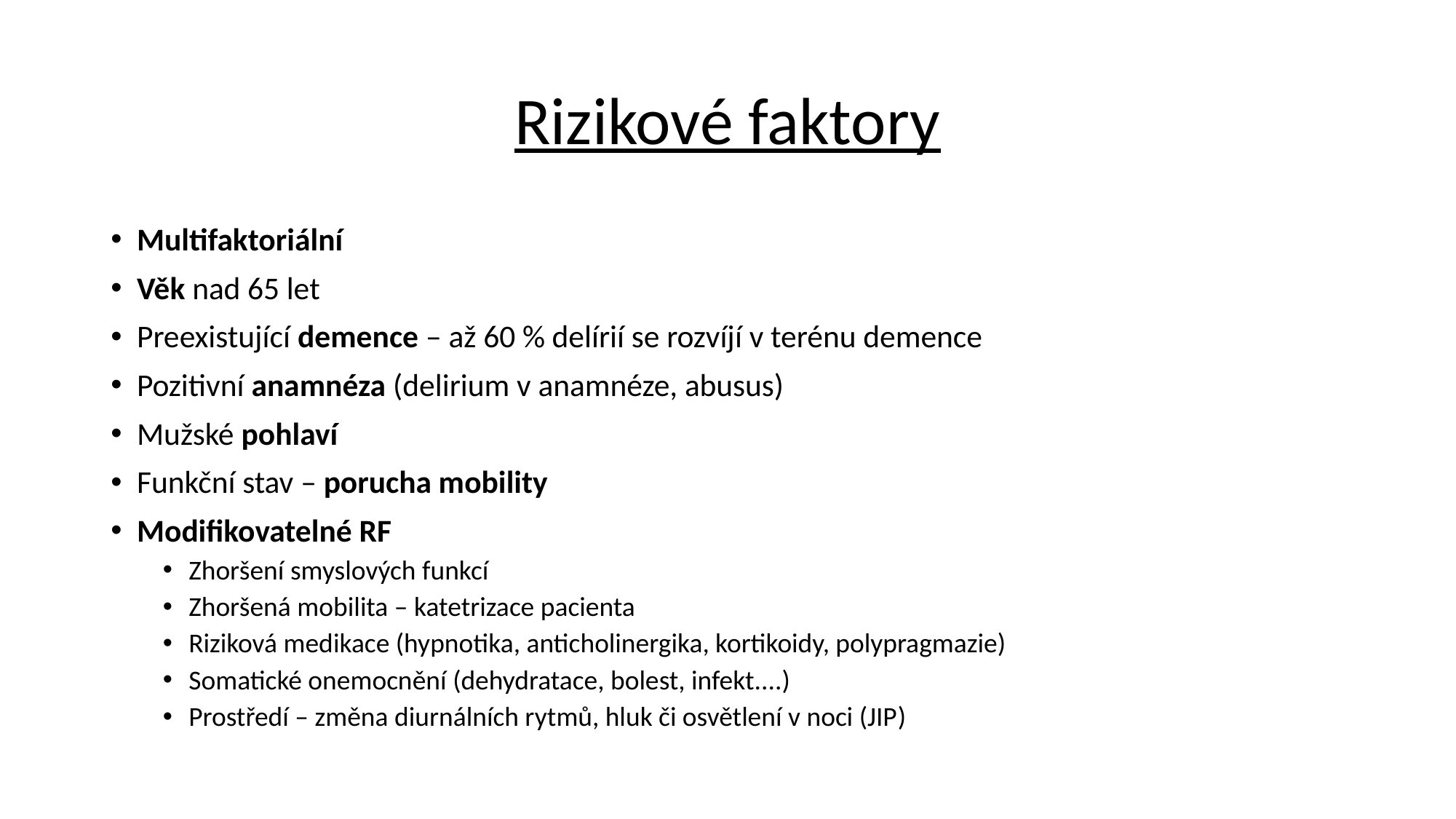

# Rizikové faktory
Multifaktoriální
Věk nad 65 let
Preexistující demence – až 60 % delírií se rozvíjí v terénu demence
Pozitivní anamnéza (delirium v anamnéze, abusus)
Mužské pohlaví
Funkční stav – porucha mobility
Modifikovatelné RF
Zhoršení smyslových funkcí
Zhoršená mobilita – katetrizace pacienta
Riziková medikace (hypnotika, anticholinergika, kortikoidy, polypragmazie)
Somatické onemocnění (dehydratace, bolest, infekt....)
Prostředí – změna diurnálních rytmů, hluk či osvětlení v noci (JIP)